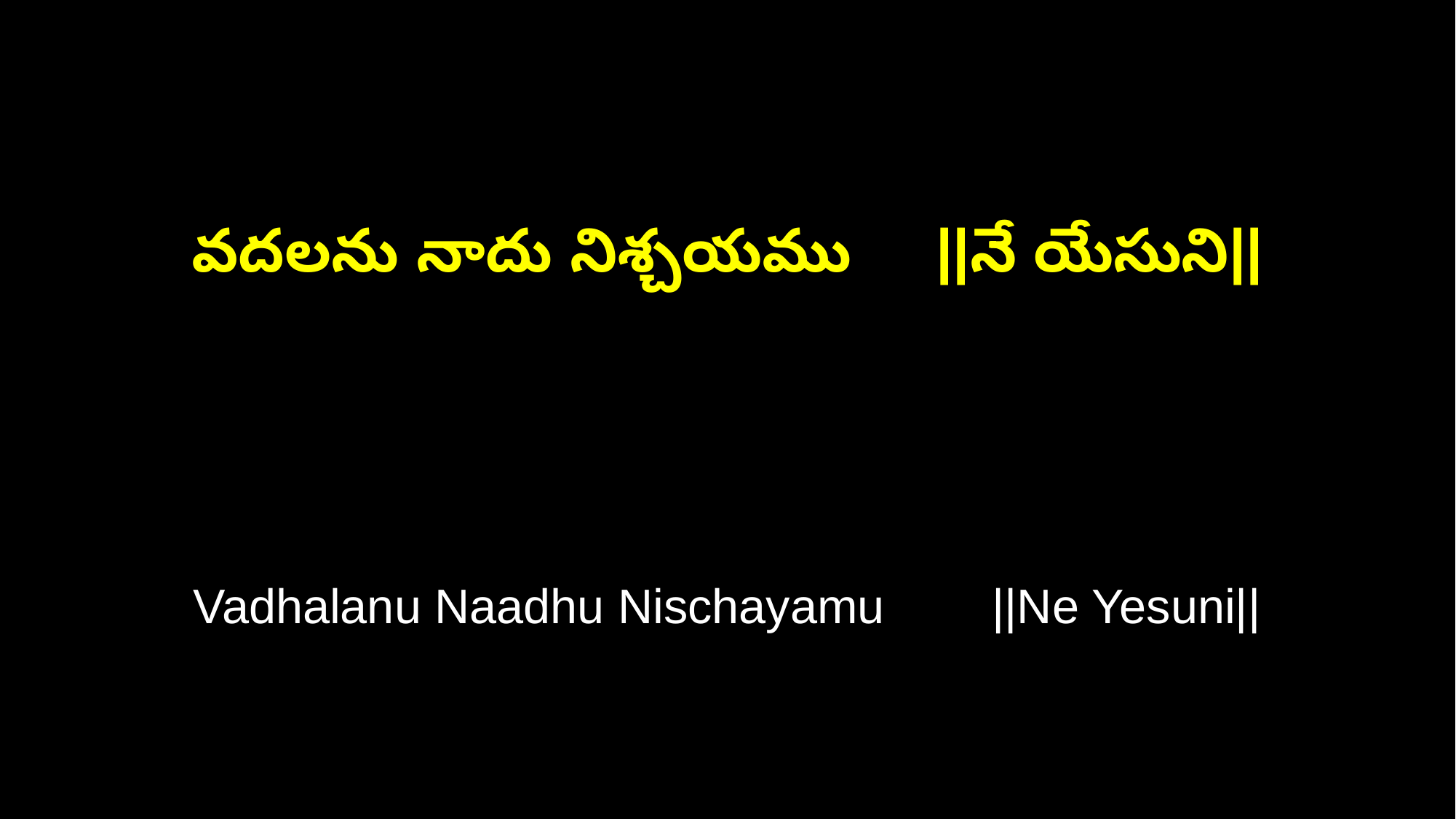

వదలను నాదు నిశ్చయము     ||నే యేసుని||
Vadhalanu Naadhu Nischayamu        ||Ne Yesuni||